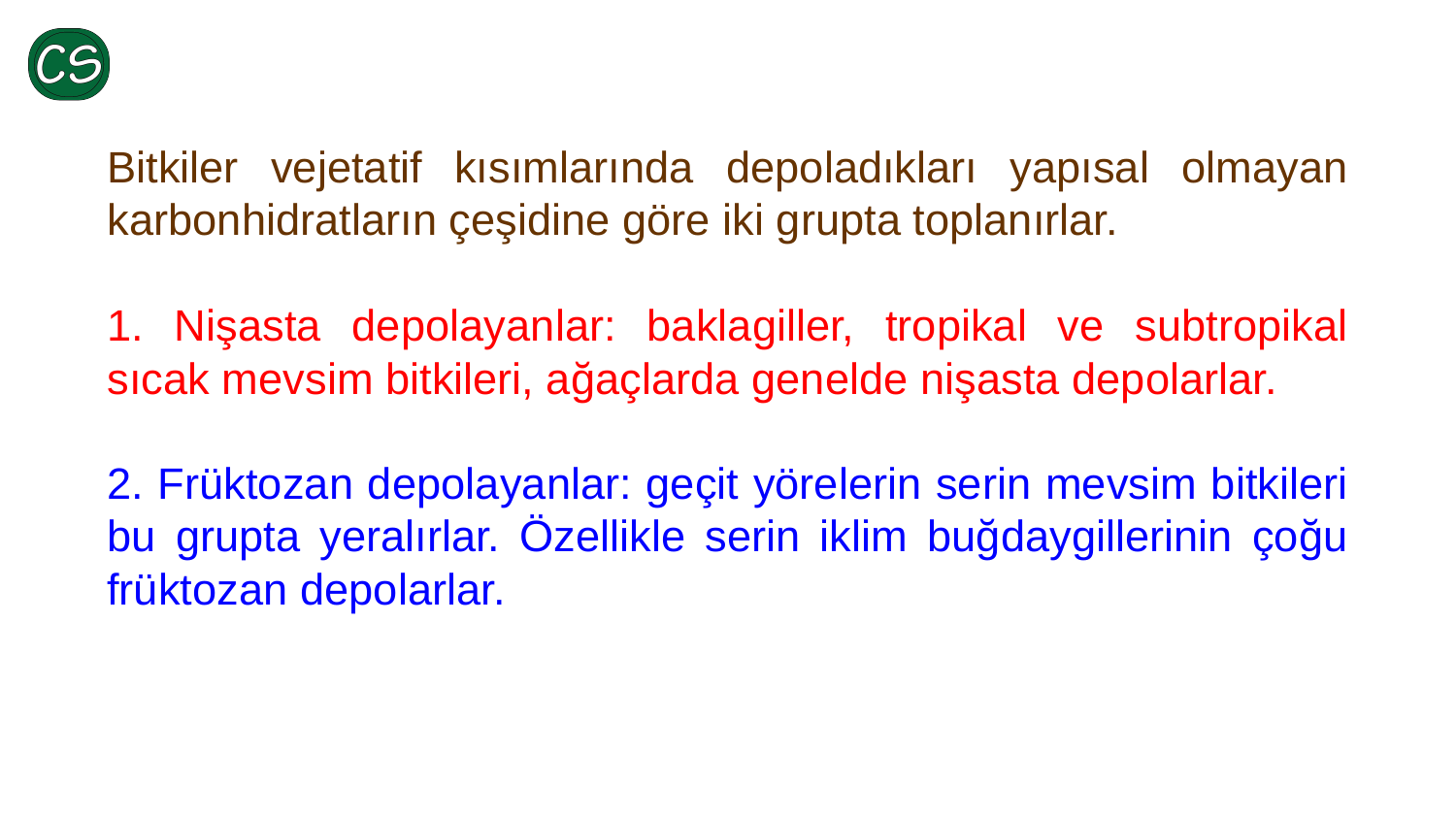

Bitkiler vejetatif kısımlarında depoladıkları yapısal olmayan karbonhidratların çeşidine göre iki grupta toplanırlar.

1. Nişasta depolayanlar: baklagiller, tropikal ve subtropikal sıcak mevsim bitkileri, ağaçlarda genelde nişasta depolarlar.

2. Früktozan depolayanlar: geçit yörelerin serin mevsim bitkileri bu grupta yeralırlar. Özellikle serin iklim buğdaygillerinin çoğu früktozan depolarlar.